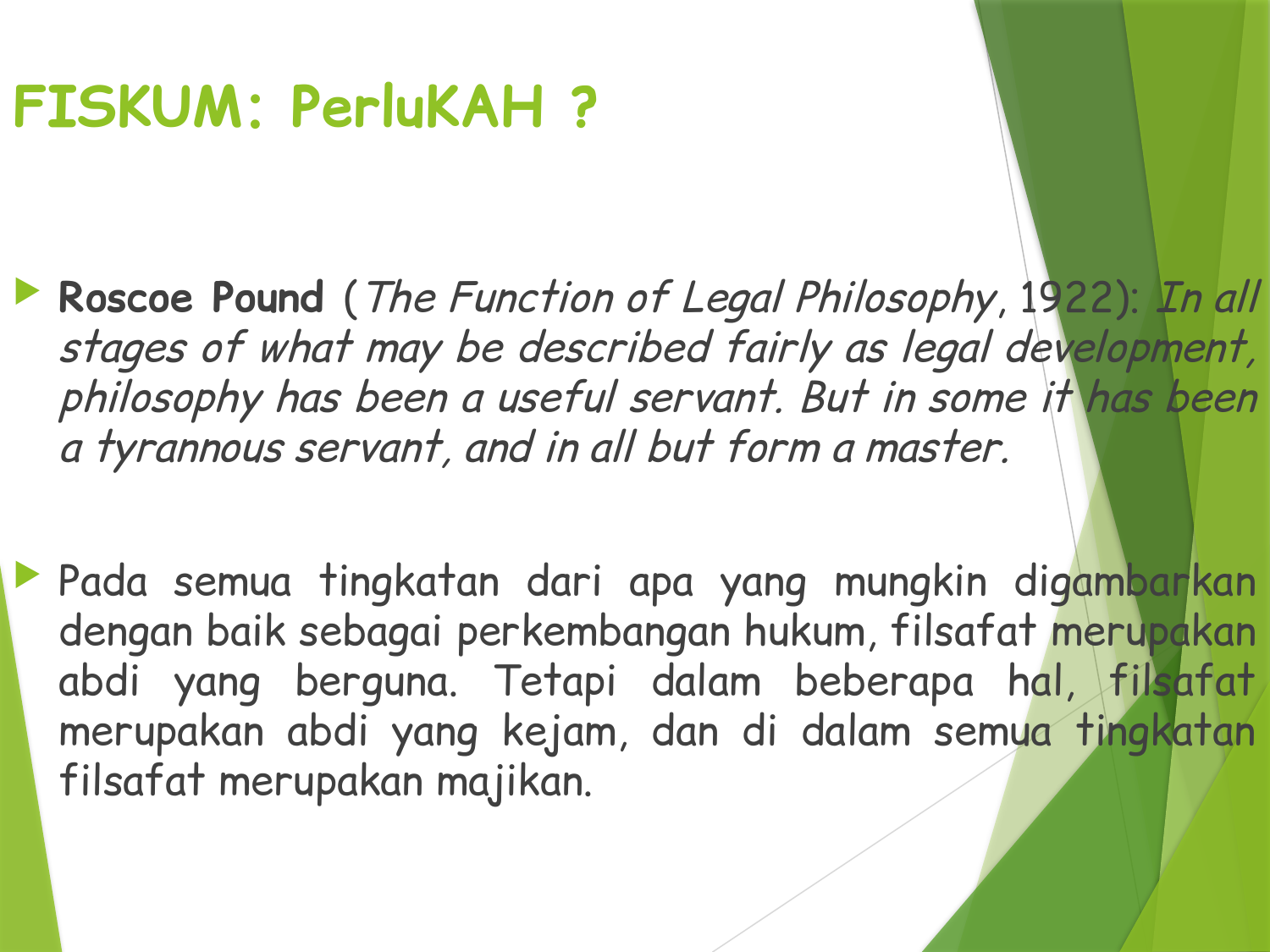

# FISKUM: PerluKAH ?
Roscoe Pound (The Function of Legal Philosophy, 1922): In all stages of what may be described fairly as legal development, philosophy has been a useful servant. But in some it has been a tyrannous servant, and in all but form a master.

Pada semua tingkatan dari apa yang mungkin digambarkan dengan baik sebagai perkembangan hukum, filsafat merupakan abdi yang berguna. Tetapi dalam beberapa hal, filsafat merupakan abdi yang kejam, dan di dalam semua tingkatan filsafat merupakan majikan.